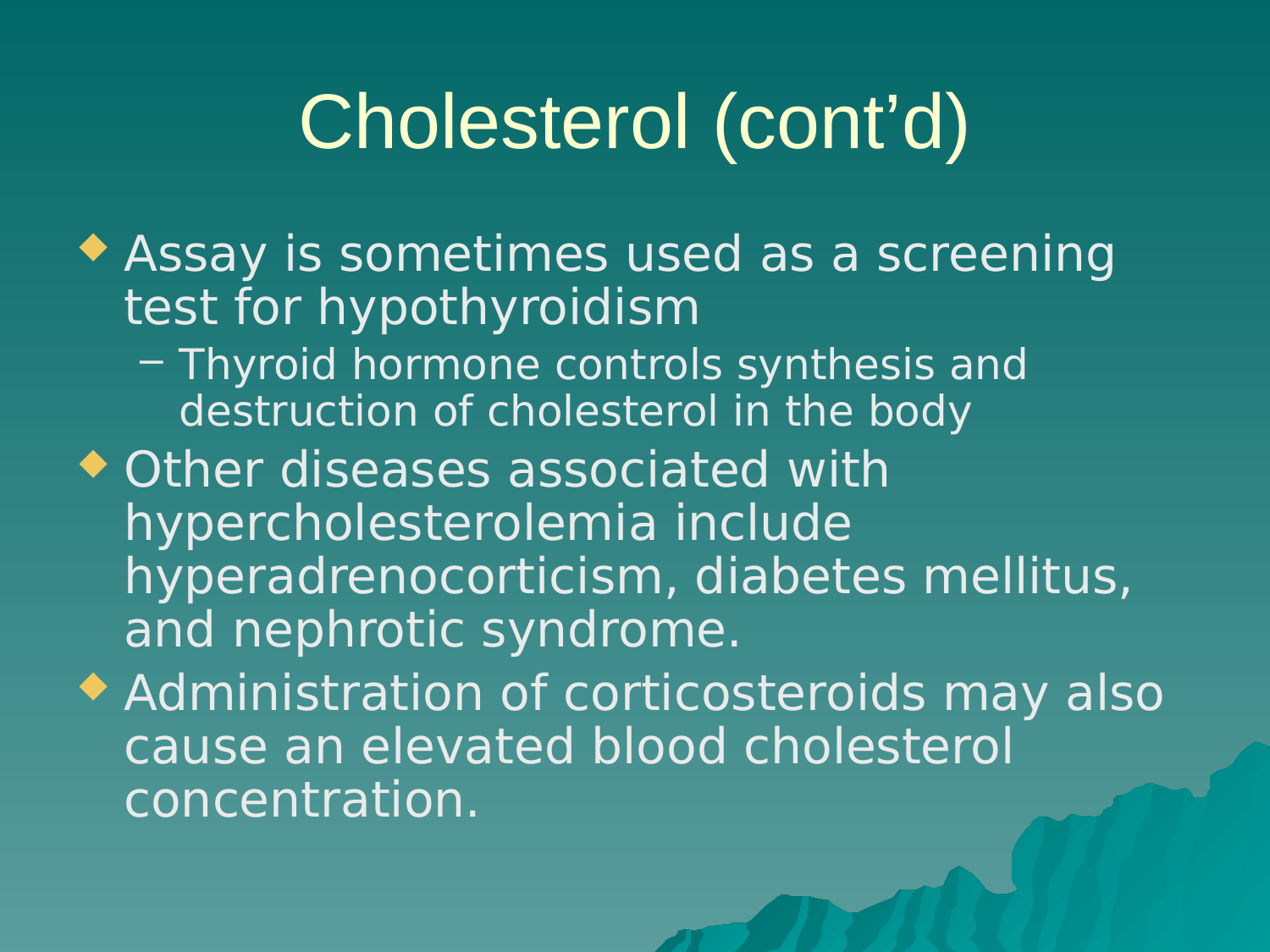

# Cholesterol (cont’d)
Assay is sometimes used as a screening test for hypothyroidism
Thyroid hormone controls synthesis and destruction of cholesterol in the body
Other diseases associated with hypercholesterolemia include hyperadrenocorticism, diabetes mellitus, and nephrotic syndrome.
Administration of corticosteroids may also cause an elevated blood cholesterol concentration.